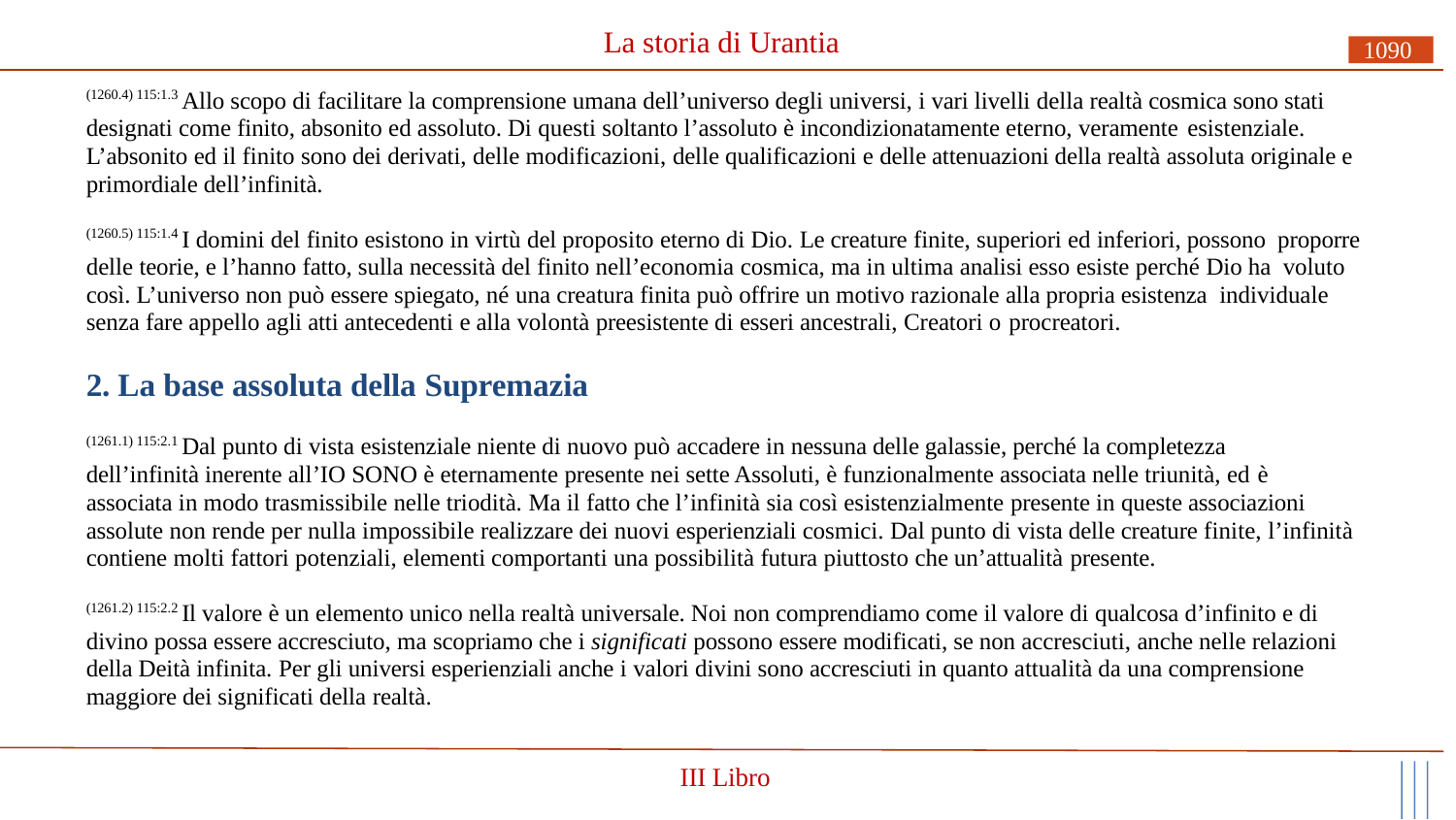

# La storia di Urantia
1090

(1260.4) 115:1.3 Allo scopo di facilitare la comprensione umana dell’universo degli universi, i vari livelli della realtà cosmica sono stati  designati come finito, absonito ed assoluto. Di questi soltanto l’assoluto è incondizionatamente eterno, veramente esistenziale.
L’absonito ed il finito sono dei derivati, delle modificazioni, delle qualificazioni e delle attenuazioni della realtà assoluta originale e  primordiale dell’infinità.

(1260.5) 115:1.4 I domini del finito esistono in virtù del proposito eterno di Dio. Le creature finite, superiori ed inferiori, possono  proporre delle teorie, e l’hanno fatto, sulla necessità del finito nell’economia cosmica, ma in ultima analisi esso esiste perché Dio ha  voluto così. L’universo non può essere spiegato, né una creatura finita può offrire un motivo razionale alla propria esistenza  individuale senza fare appello agli atti antecedenti e alla volontà preesistente di esseri ancestrali, Creatori o procreatori.

2. La base assoluta della Supremazia
(1261.1) 115:2.1 Dal punto di vista esistenziale niente di nuovo può accadere in nessuna delle galassie, perché la completezza  dell’infinità inerente all’IO SONO è eternamente presente nei sette Assoluti, è funzionalmente associata nelle triunità, ed è
associata in modo trasmissibile nelle triodità. Ma il fatto che l’infinità sia così esistenzialmente presente in queste associazioni  assolute non rende per nulla impossibile realizzare dei nuovi esperienziali cosmici. Dal punto di vista delle creature finite, l’infinità  contiene molti fattori potenziali, elementi comportanti una possibilità futura piuttosto che un’attualità presente.

(1261.2) 115:2.2 Il valore è un elemento unico nella realtà universale. Noi non comprendiamo come il valore di qualcosa d’infinito e di  divino possa essere accresciuto, ma scopriamo che i significati possono essere modificati, se non accresciuti, anche nelle relazioni  della Deità infinita. Per gli universi esperienziali anche i valori divini sono accresciuti in quanto attualità da una comprensione  maggiore dei significati della realtà.

III Libro